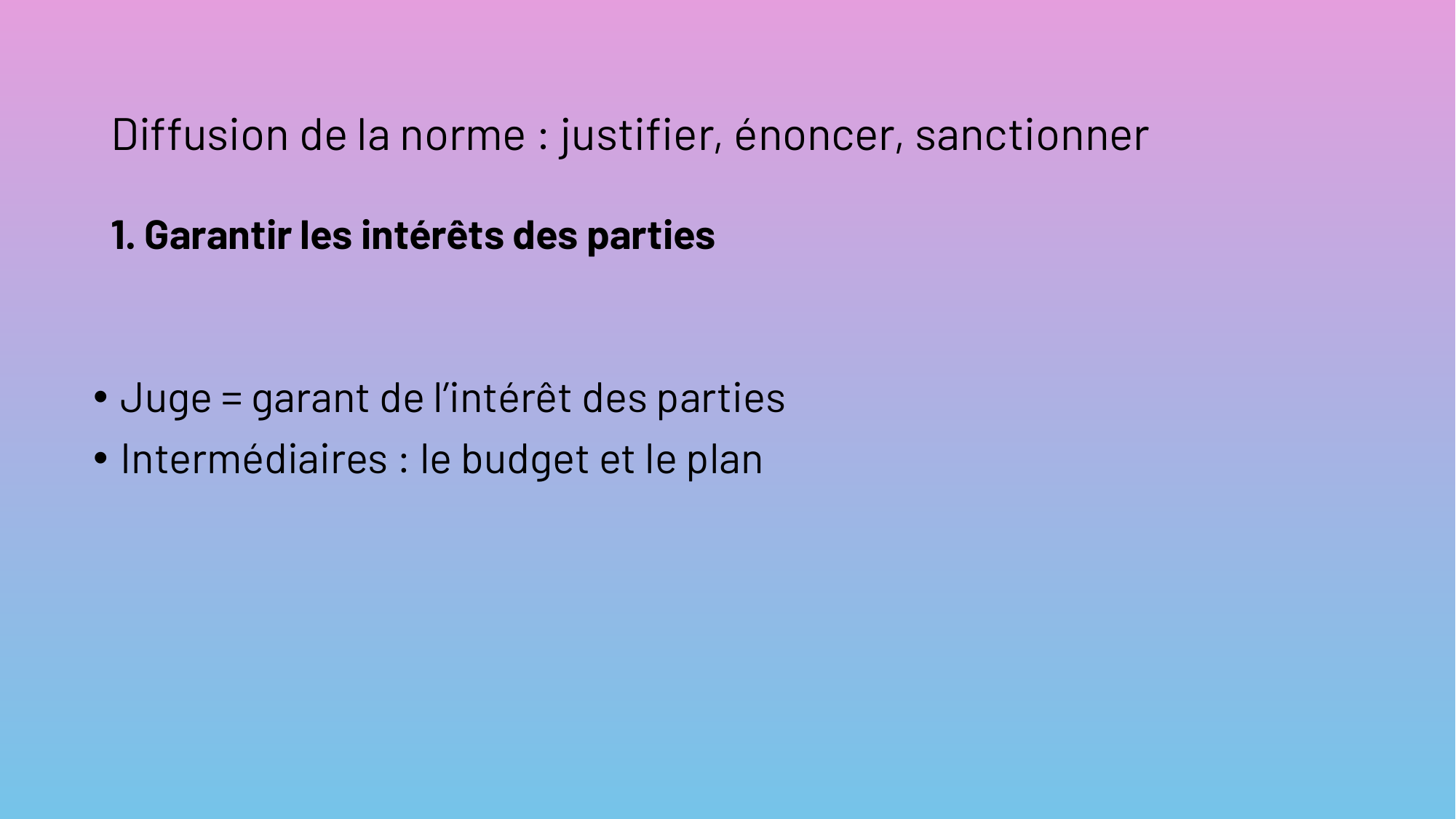

# Diffusion de la norme : justifier, énoncer, sanctionner 1. Garantir les intérêts des parties
Juge = garant de l’intérêt des parties
Intermédiaires : le budget et le plan